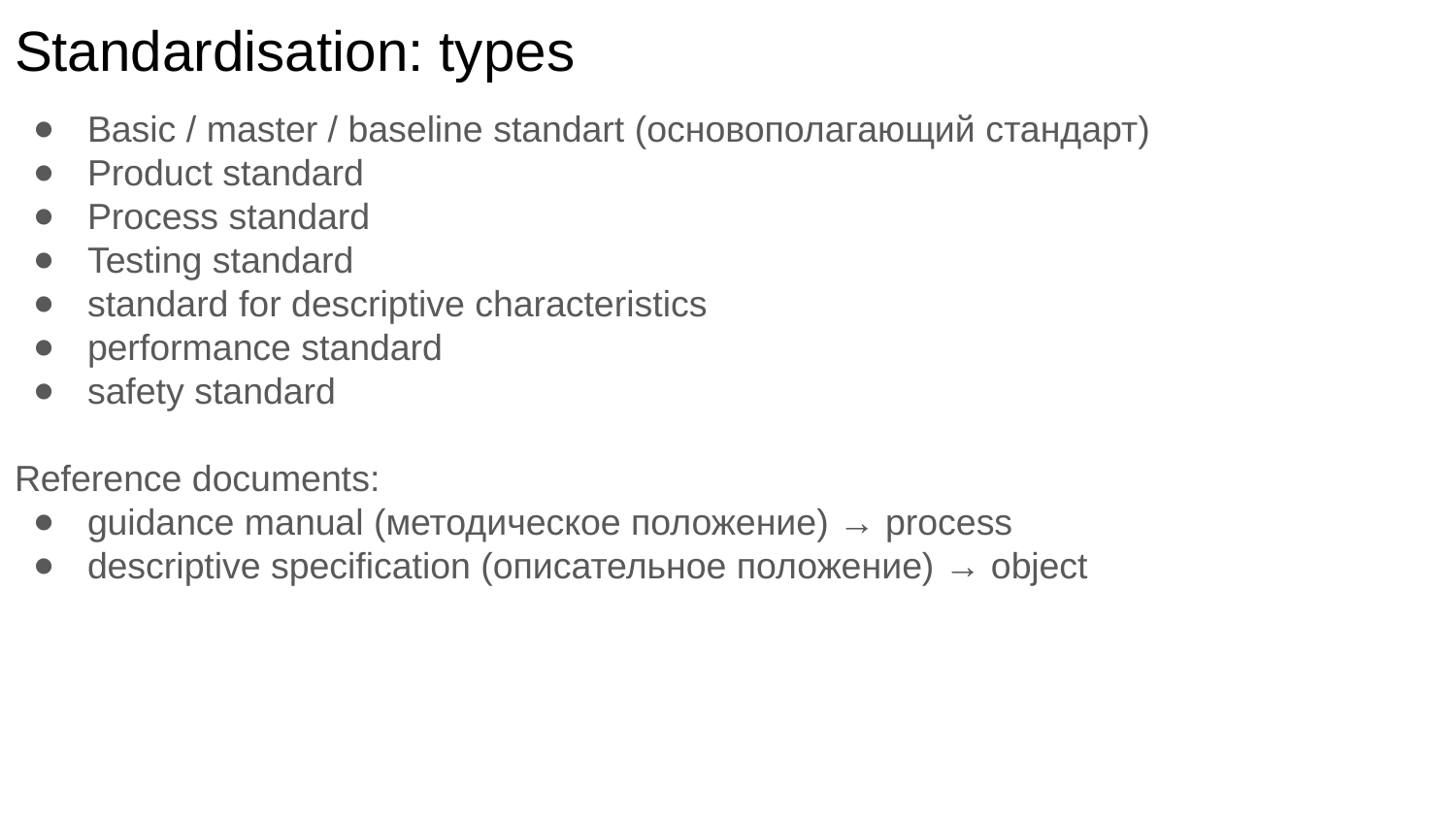

# Standardisation: types
Basic / master / baseline standart (основополагающий стандарт)
Product standard
Process standard
Testing standard
standard for descriptive characteristics
performance standard
safety standard

Reference documents:
guidance manual (методическое положение) → process
descriptive specification (описательное положение) → object